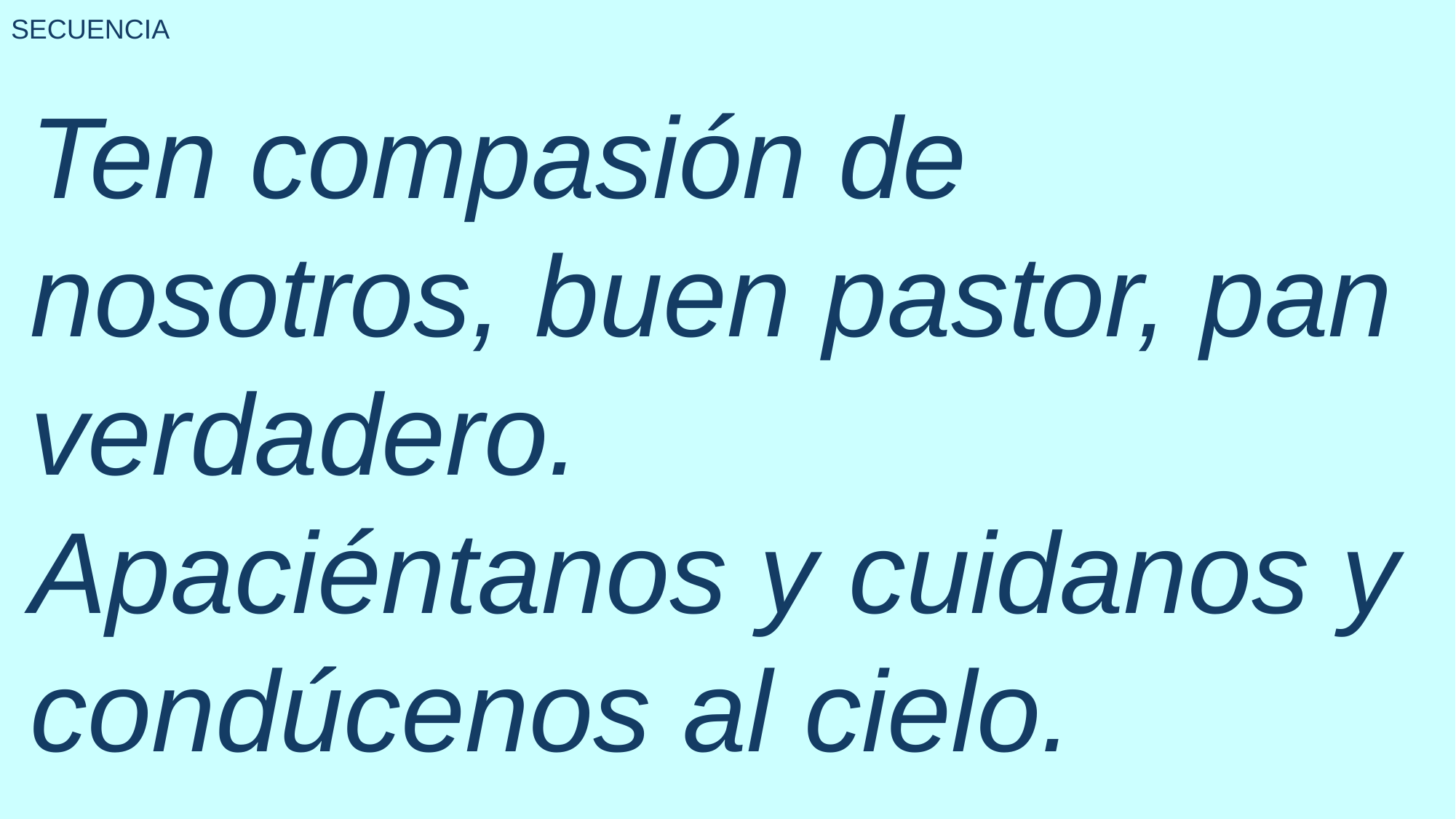

SECUENCIA
Ten compasión de nosotros, buen pastor, pan verdadero.
Apaciéntanos y cuidanos y condúcenos al cielo.